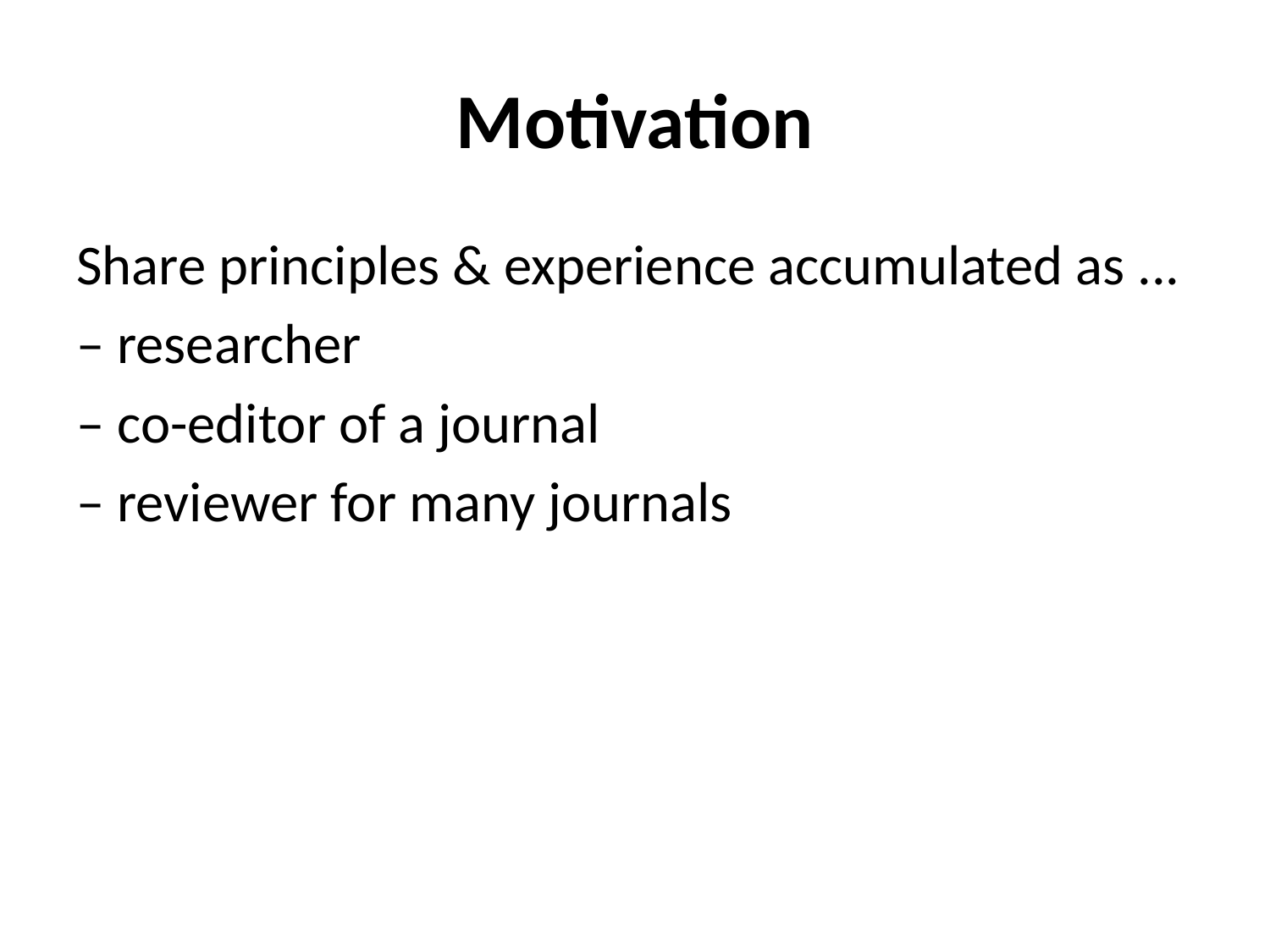

# Motivation
Share principles & experience accumulated as ...
– researcher
– co-editor of a journal
– reviewer for many journals